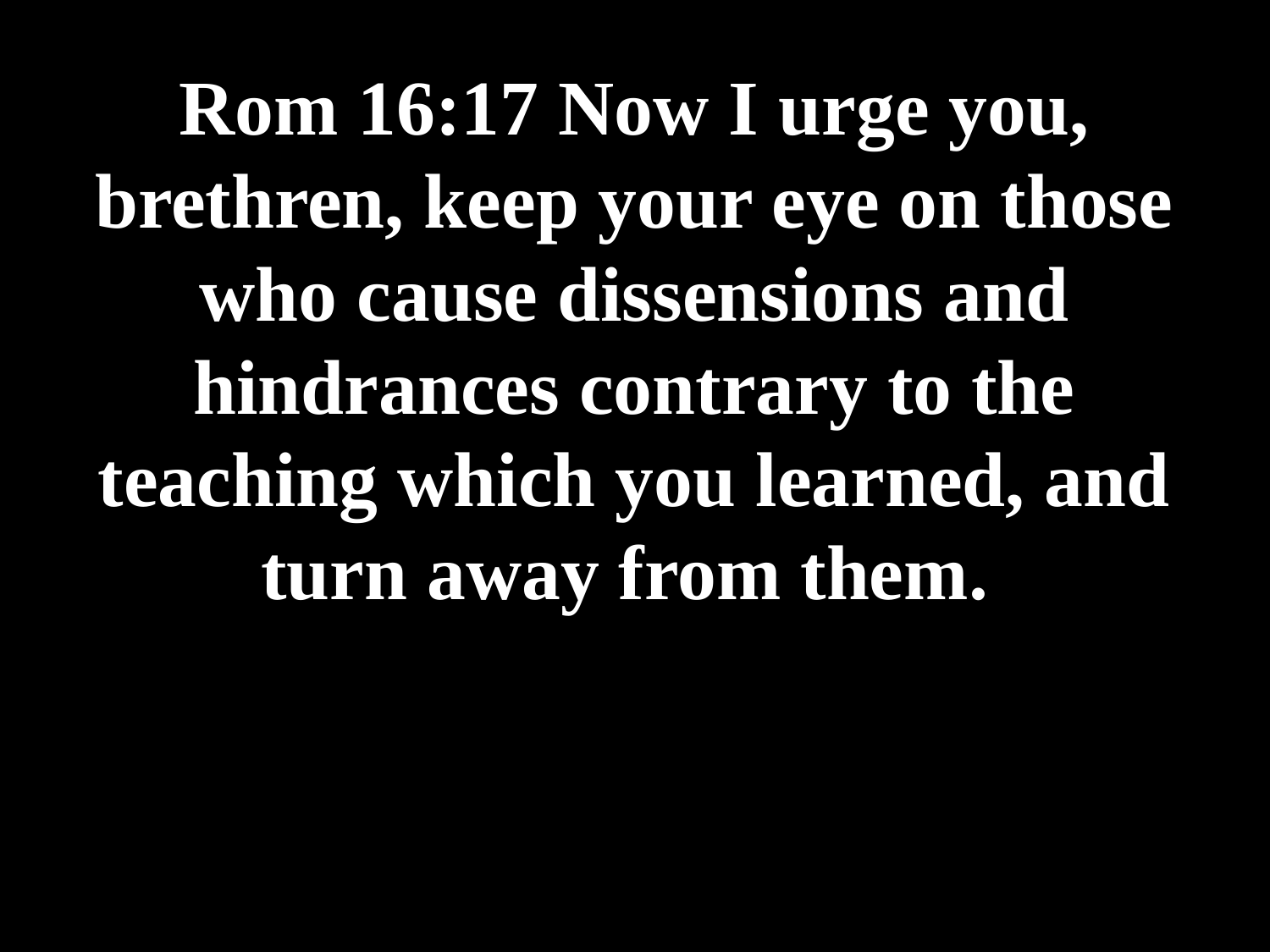

# Rom 16:17 Now I urge you, brethren, keep your eye on those who cause dissensions and hindrances contrary to the teaching which you learned, and turn away from them.